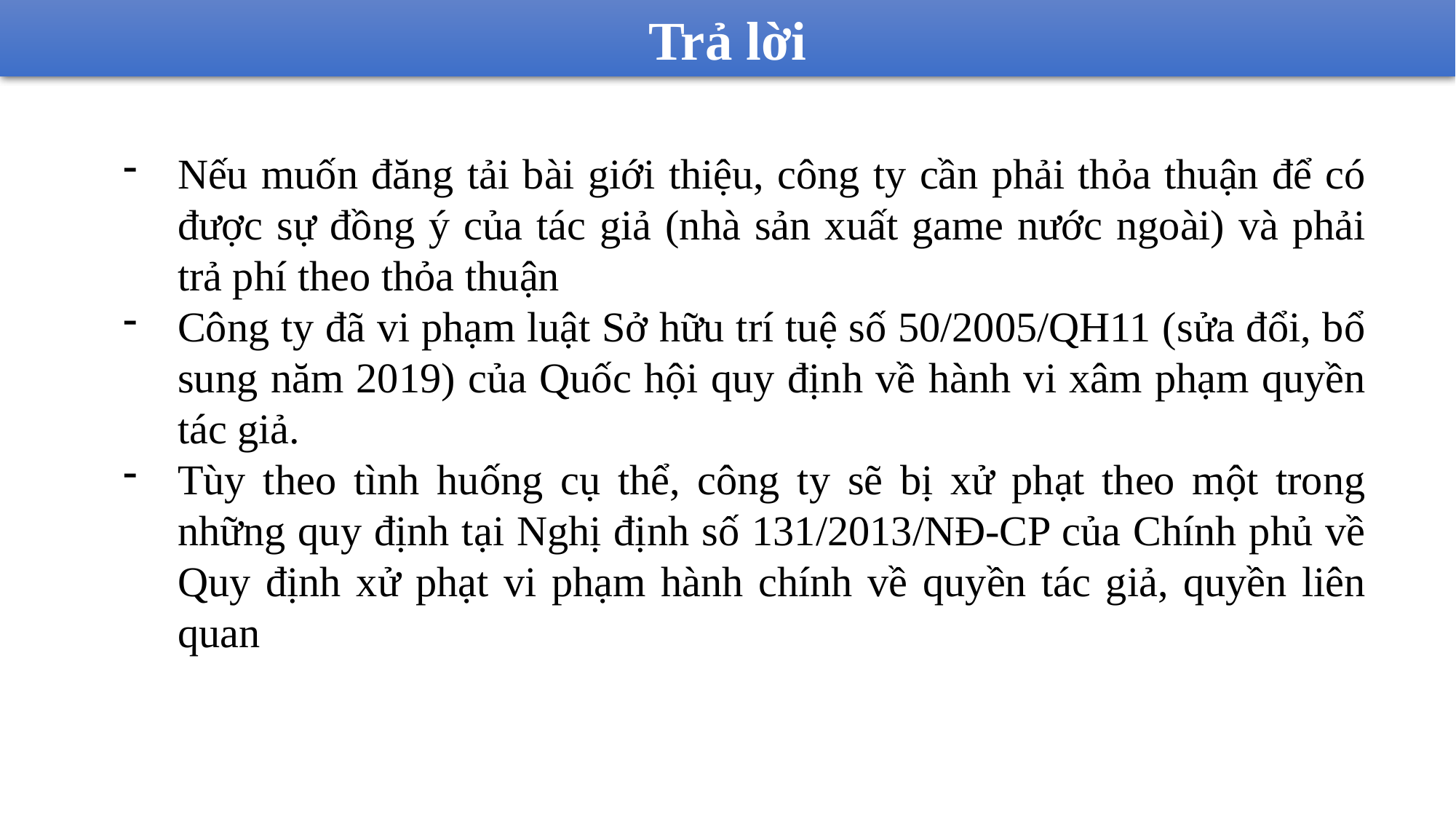

Trả lời
Nếu muốn đăng tải bài giới thiệu, công ty cần phải thỏa thuận để có được sự đồng ý của tác giả (nhà sản xuất game nước ngoài) và phải trả phí theo thỏa thuận
Công ty đã vi phạm luật Sở hữu trí tuệ số 50/2005/QH11 (sửa đổi, bổ sung năm 2019) của Quốc hội quy định về hành vi xâm phạm quyền tác giả.
Tùy theo tình huống cụ thể, công ty sẽ bị xử phạt theo một trong những quy định tại Nghị định số 131/2013/NĐ-CP của Chính phủ về Quy định xử phạt vi phạm hành chính về quyền tác giả, quyền liên quan